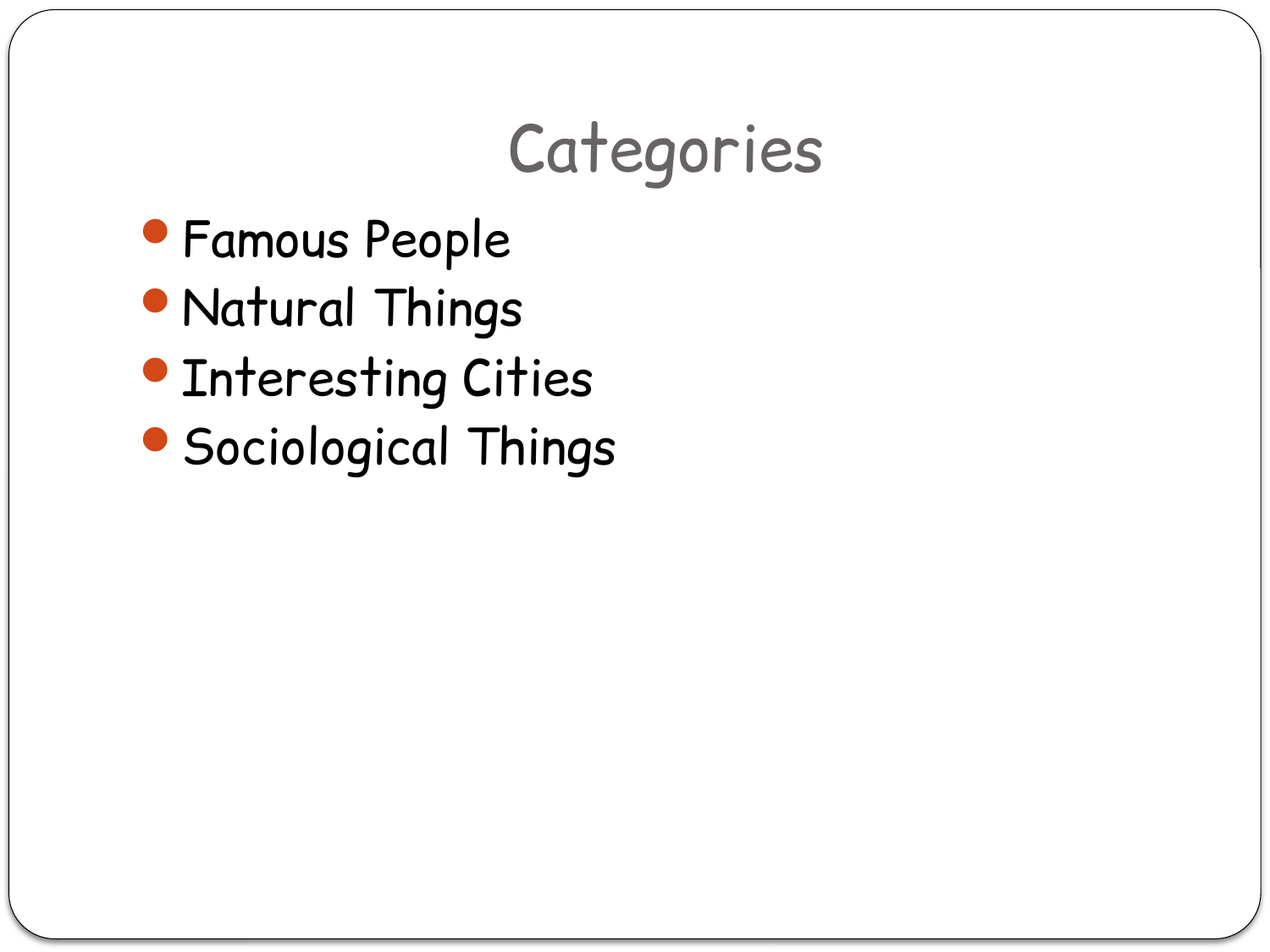

# Categories
Famous People
Natural Things
Interesting Cities
Sociological Things